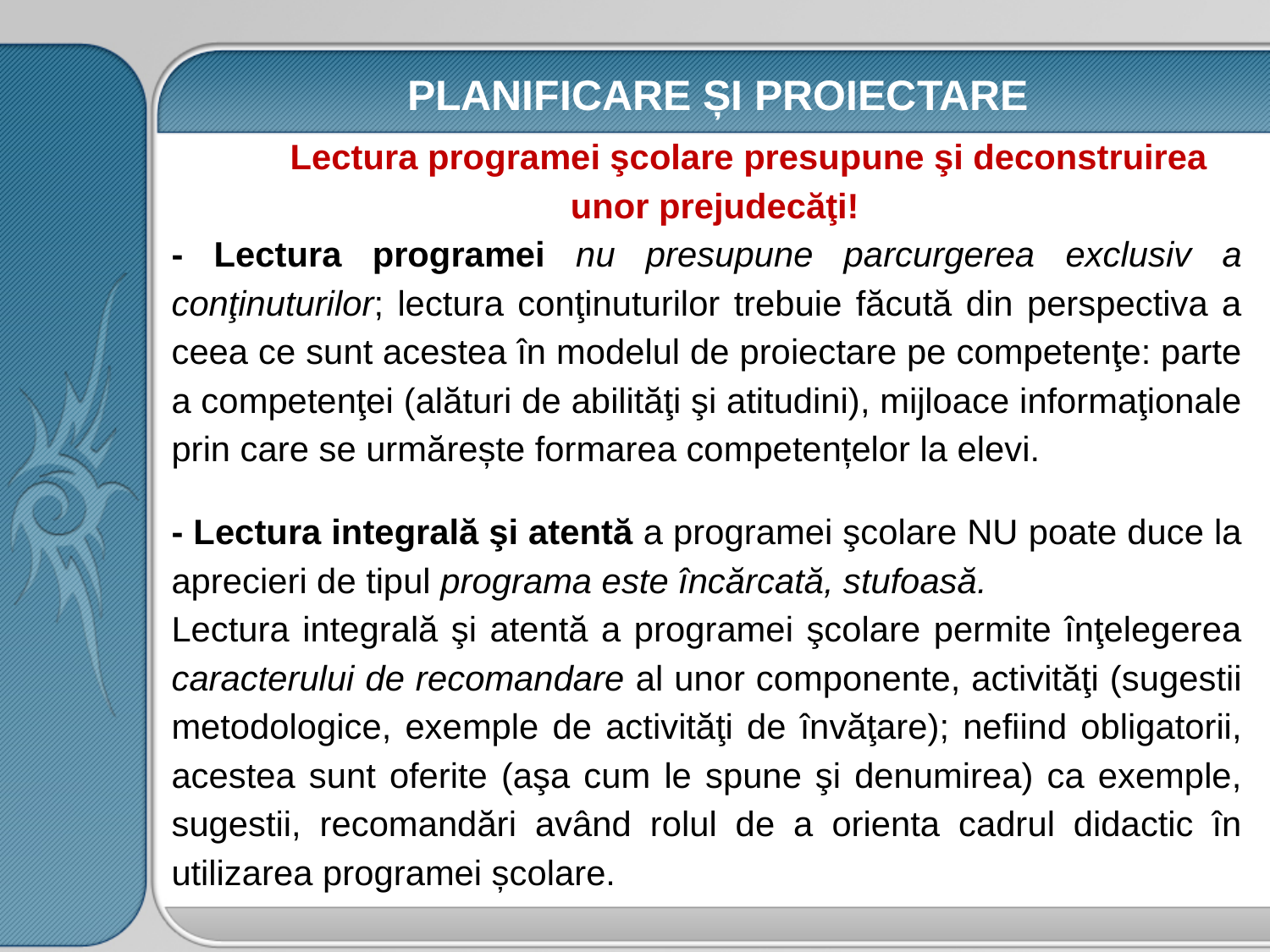

# PLANIFICARE ȘI PROIECTARE
           Lectura programei şcolare presupune şi deconstruirea
                                         unor prejudecăţi!
- Lectura programei nu presupune parcurgerea exclusiv a conţinuturilor; lectura conţinuturilor trebuie făcută din perspectiva a ceea ce sunt acestea în modelul de proiectare pe competenţe: parte a competenţei (alături de abilităţi şi atitudini), mijloace informaţionale prin care se urmărește formarea competențelor la elevi.

- Lectura integrală şi atentă a programei şcolare NU poate duce la aprecieri de tipul programa este încărcată, stufoasă.
Lectura integrală şi atentă a programei şcolare permite înţelegerea caracterului de recomandare al unor componente, activităţi (sugestii metodologice, exemple de activităţi de învăţare); nefiind obligatorii, acestea sunt oferite (aşa cum le spune şi denumirea) ca exemple, sugestii, recomandări având rolul de a orienta cadrul didactic în utilizarea programei școlare.